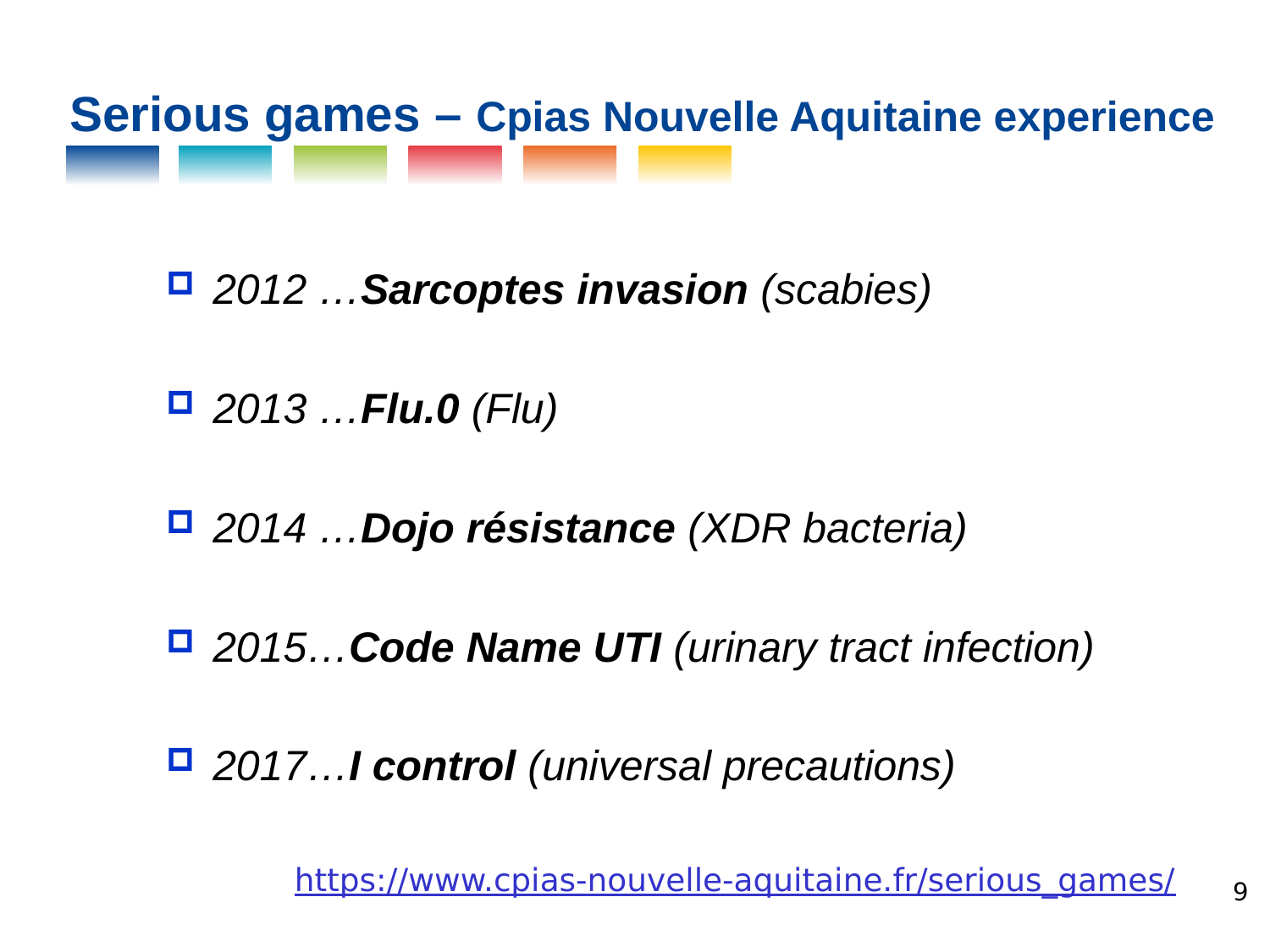

Serious games – Cpias Nouvelle Aquitaine experience

2012 …Sarcoptes invasion (scabies)

2013 …Flu.0 (Flu)

2014 …Dojo résistance (XDR bacteria)

2015…Code Name UTI (urinary tract infection)

2017…I control (universal precautions)

https://www.cpias-nouvelle-aquitaine.fr/serious_games/
9